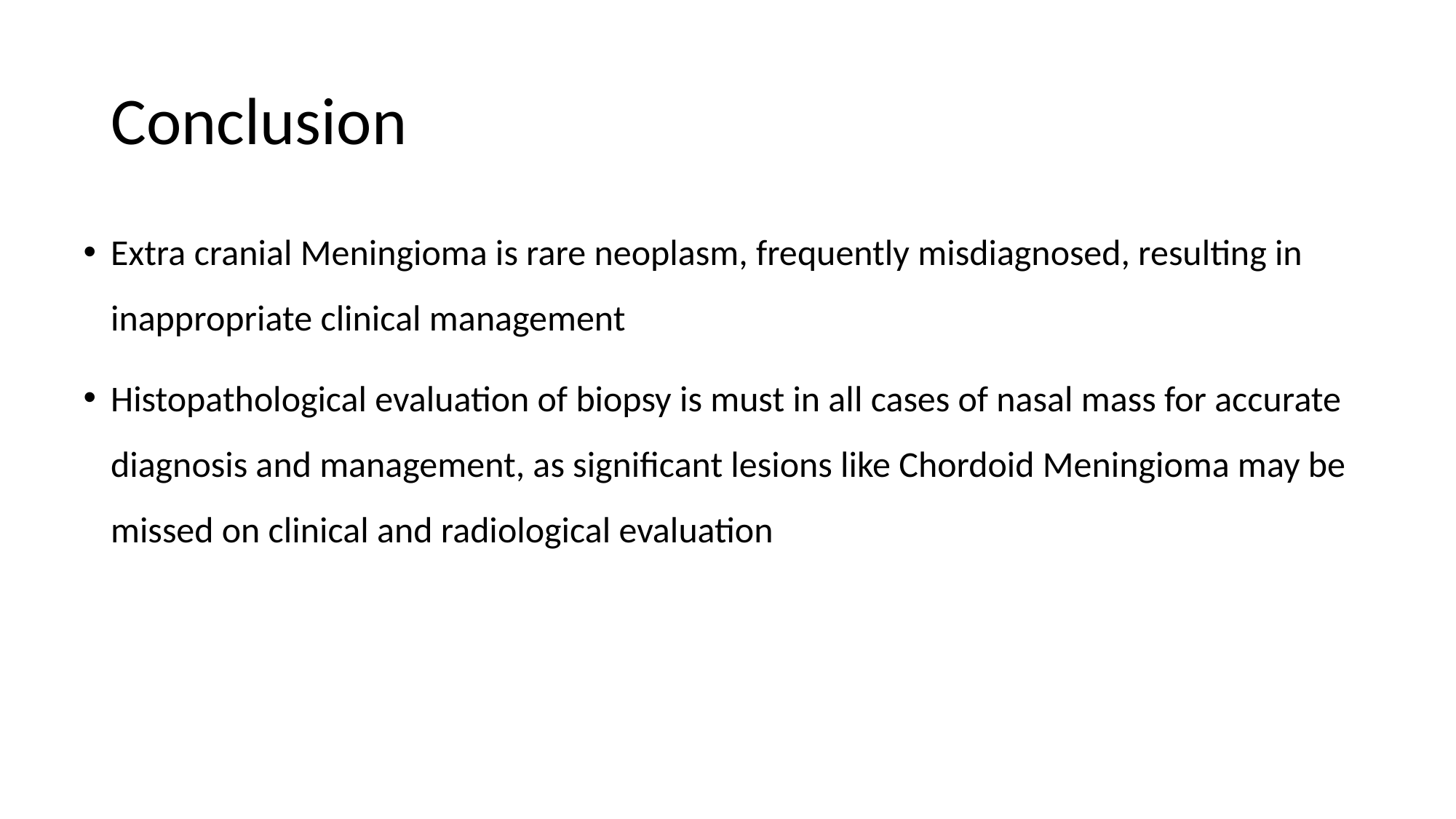

# Conclusion
Extra cranial Meningioma is rare neoplasm, frequently misdiagnosed, resulting in inappropriate clinical management
Histopathological evaluation of biopsy is must in all cases of nasal mass for accurate diagnosis and management, as significant lesions like Chordoid Meningioma may be missed on clinical and radiological evaluation